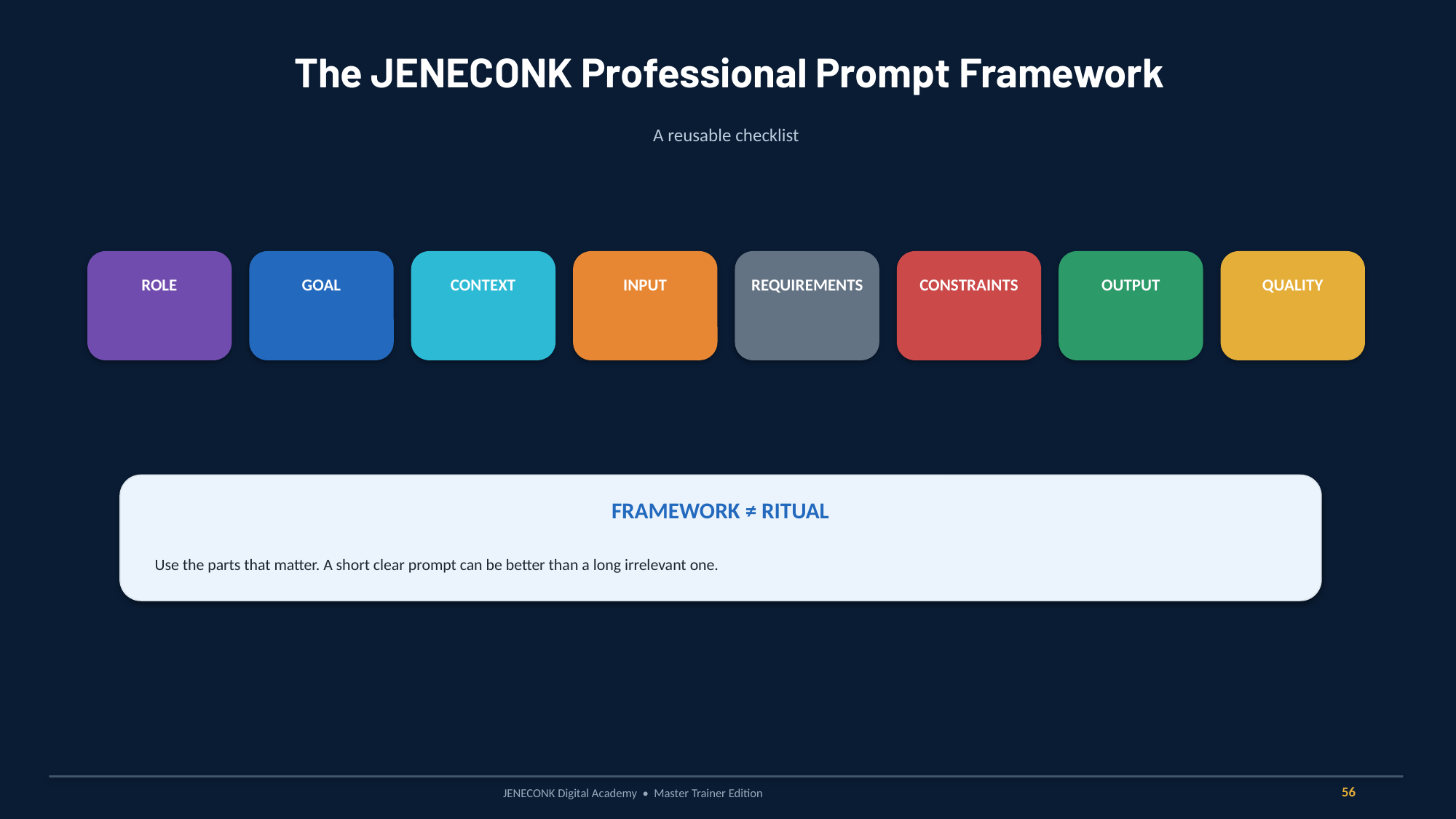

The JENECONK Professional Prompt Framework
A reusable checklist

ROLE
GOAL
CONTEXT
INPUT
REQUIREMENTS
CONSTRAINTS
OUTPUT
QUALITY

FRAMEWORK ≠ RITUAL
Use the parts that matter. A short clear prompt can be better than a long irrelevant one.

56
JENECONK Digital Academy  •  Master Trainer Edition